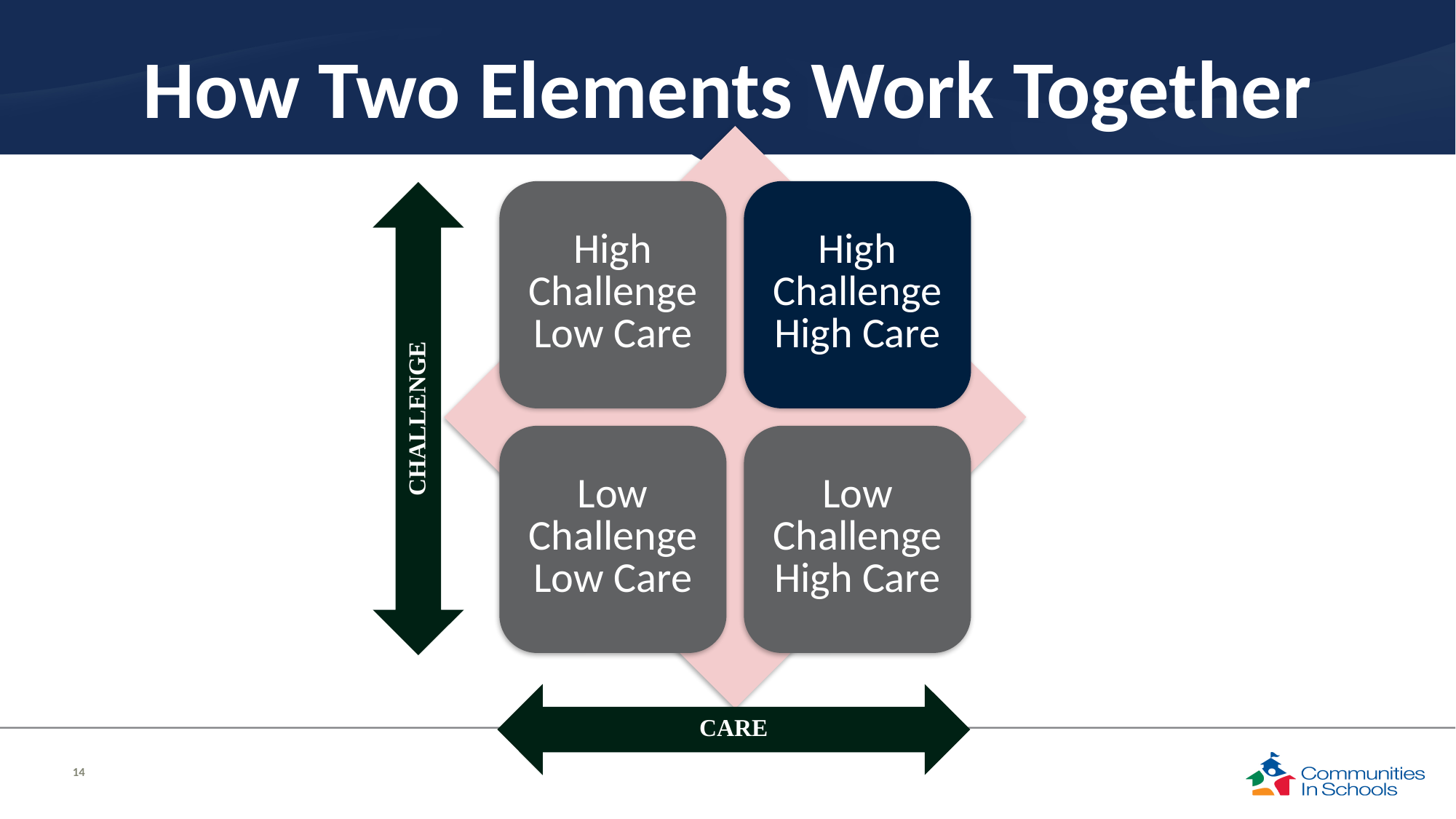

14
# How Two Elements Work Together
High Challenge Low Care
High Challenge High Care
Low Challenge Low Care
Low ChallengeHigh Care
CHALLENGE
CARE